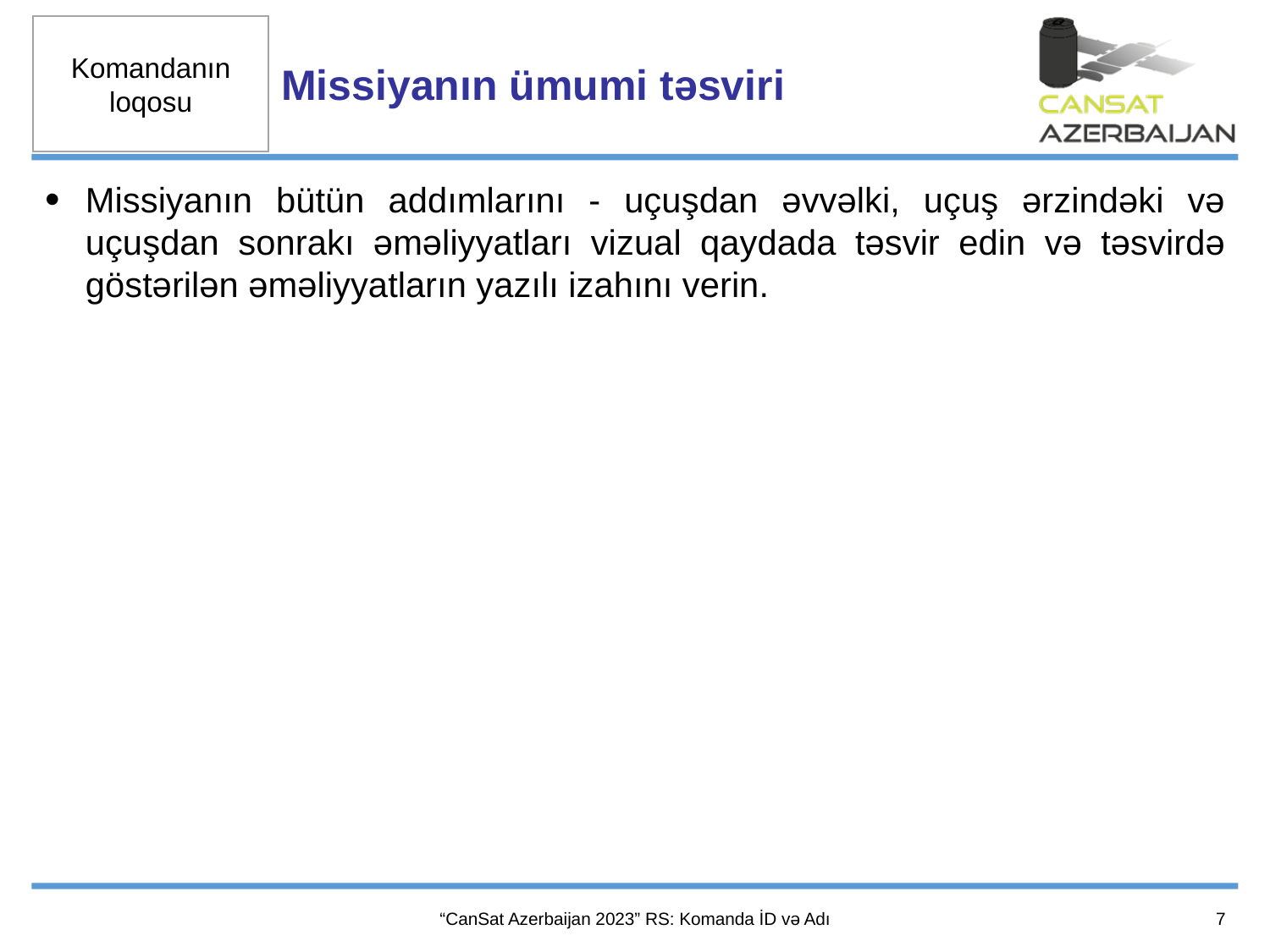

Missiyanın ümumi təsviri

Missiyanın bütün addımlarını - uçuşdan əvvəlki, uçuş ərzindəki və uçuşdan sonrakı əməliyyatları vizual qaydada təsvir edin və təsvirdə göstərilən əməliyyatların yazılı izahını verin.
7
“CanSat Azerbaijan 2023” RS: Komanda İD və Adı